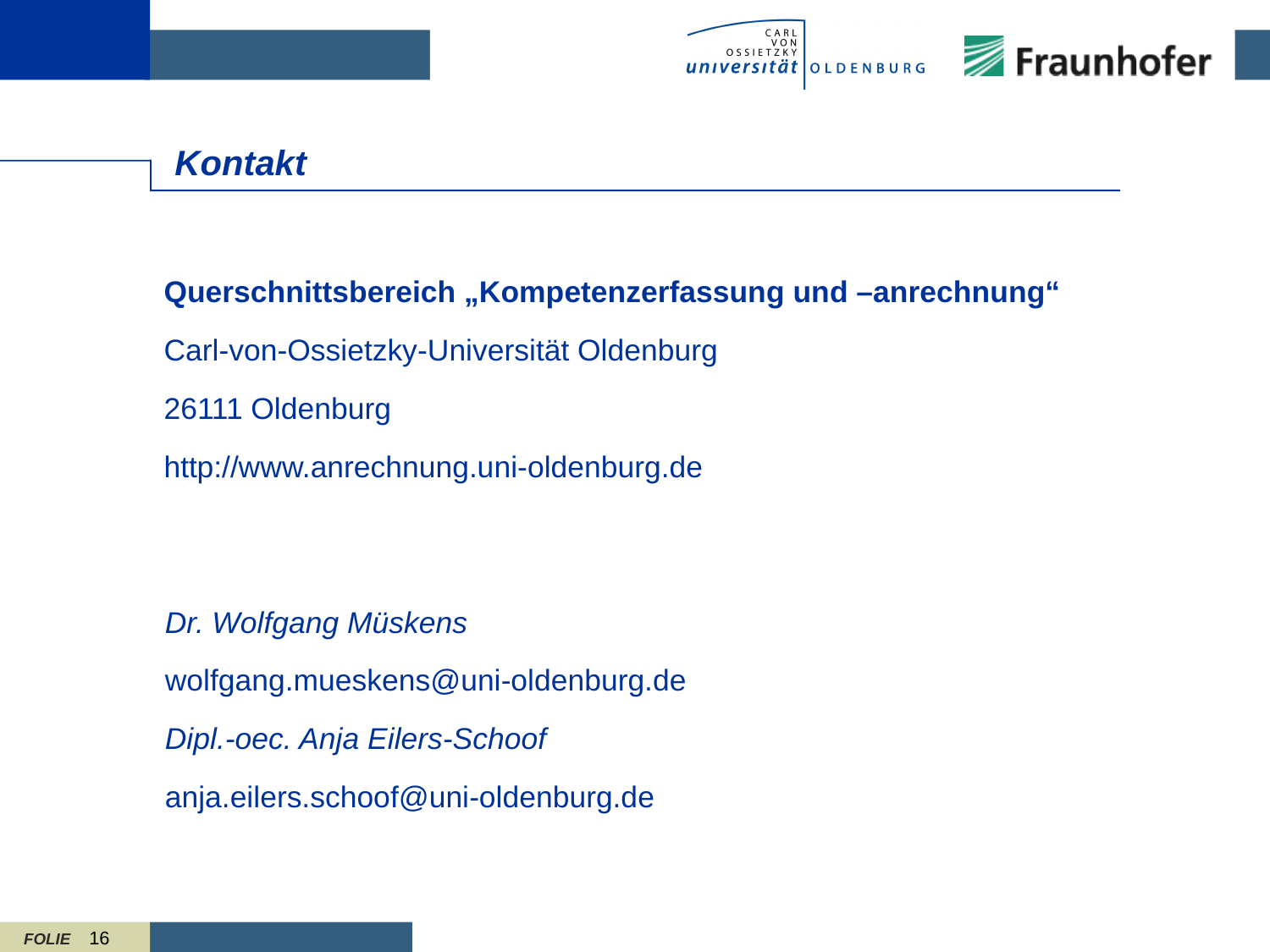

# Kontakt
Querschnittsbereich „Kompetenzerfassung und –anrechnung“
Carl-von-Ossietzky-Universität Oldenburg
26111 Oldenburg
http://www.anrechnung.uni-oldenburg.de

Dr. Wolfgang Müskens
wolfgang.mueskens@uni-oldenburg.de
Dipl.-oec. Anja Eilers-Schoof
anja.eilers.schoof@uni-oldenburg.de

16